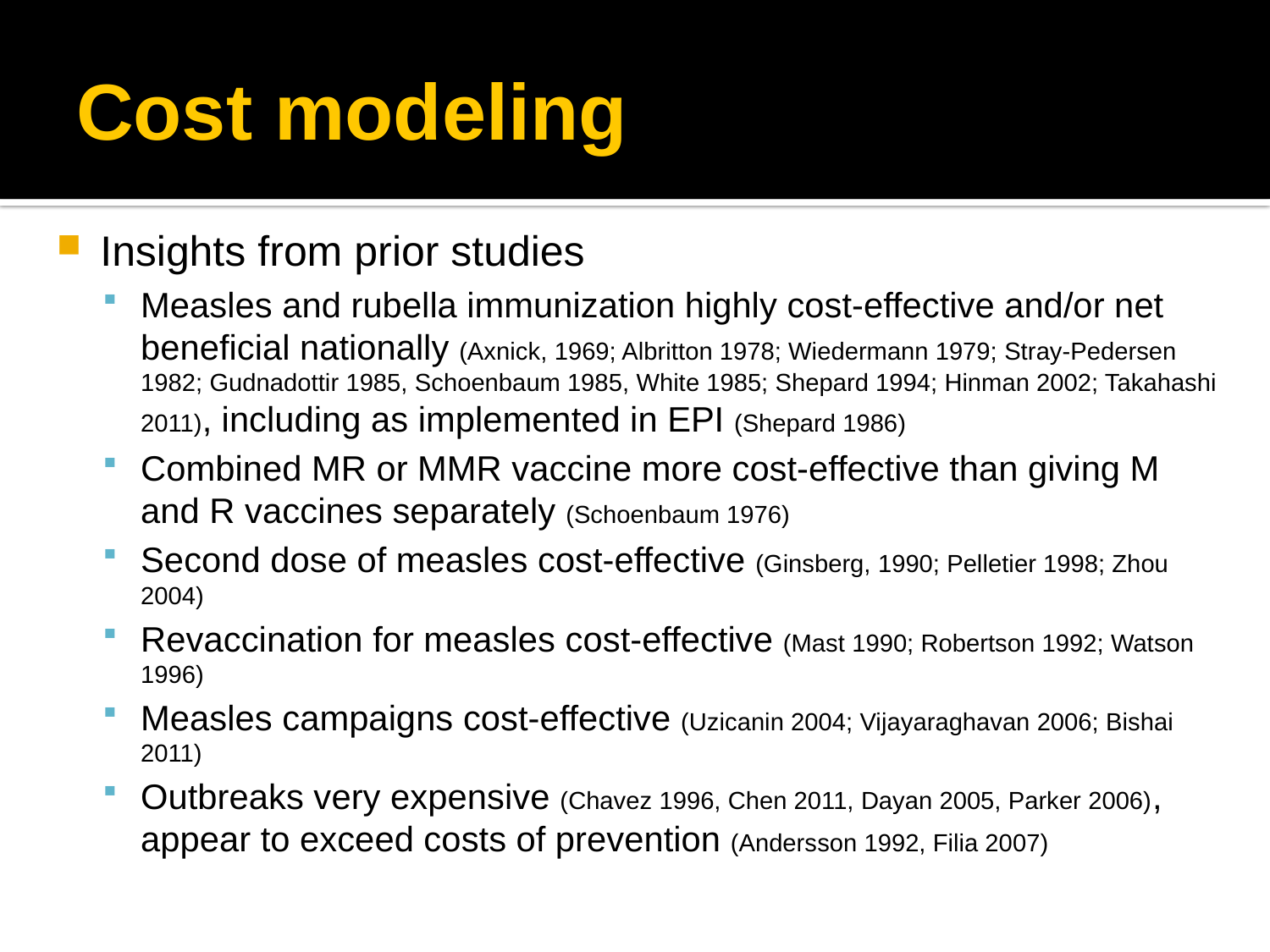

# Cost modeling
Insights from prior studies
Measles and rubella immunization highly cost-effective and/or net beneficial nationally (Axnick, 1969; Albritton 1978; Wiedermann 1979; Stray-Pedersen 1982; Gudnadottir 1985, Schoenbaum 1985, White 1985; Shepard 1994; Hinman 2002; Takahashi 2011), including as implemented in EPI (Shepard 1986)
Combined MR or MMR vaccine more cost-effective than giving M and R vaccines separately (Schoenbaum 1976)
Second dose of measles cost-effective (Ginsberg, 1990; Pelletier 1998; Zhou 2004)
Revaccination for measles cost-effective (Mast 1990; Robertson 1992; Watson 1996)
Measles campaigns cost-effective (Uzicanin 2004; Vijayaraghavan 2006; Bishai 2011)
Outbreaks very expensive (Chavez 1996, Chen 2011, Dayan 2005, Parker 2006), appear to exceed costs of prevention (Andersson 1992, Filia 2007)